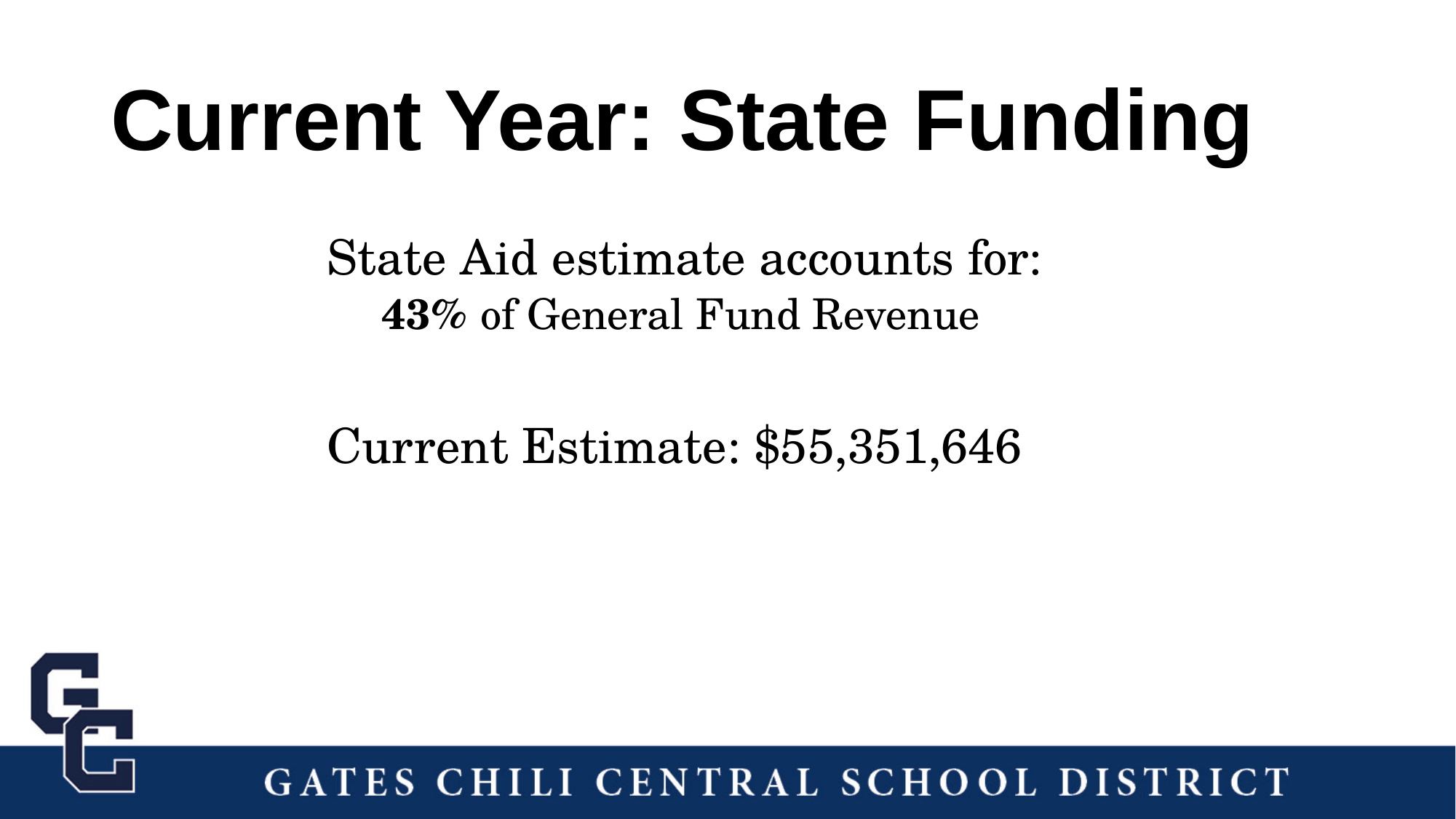

# Current Year: State Funding
State Aid estimate accounts for:
43% of General Fund Revenue

Current Estimate: $55,351,646